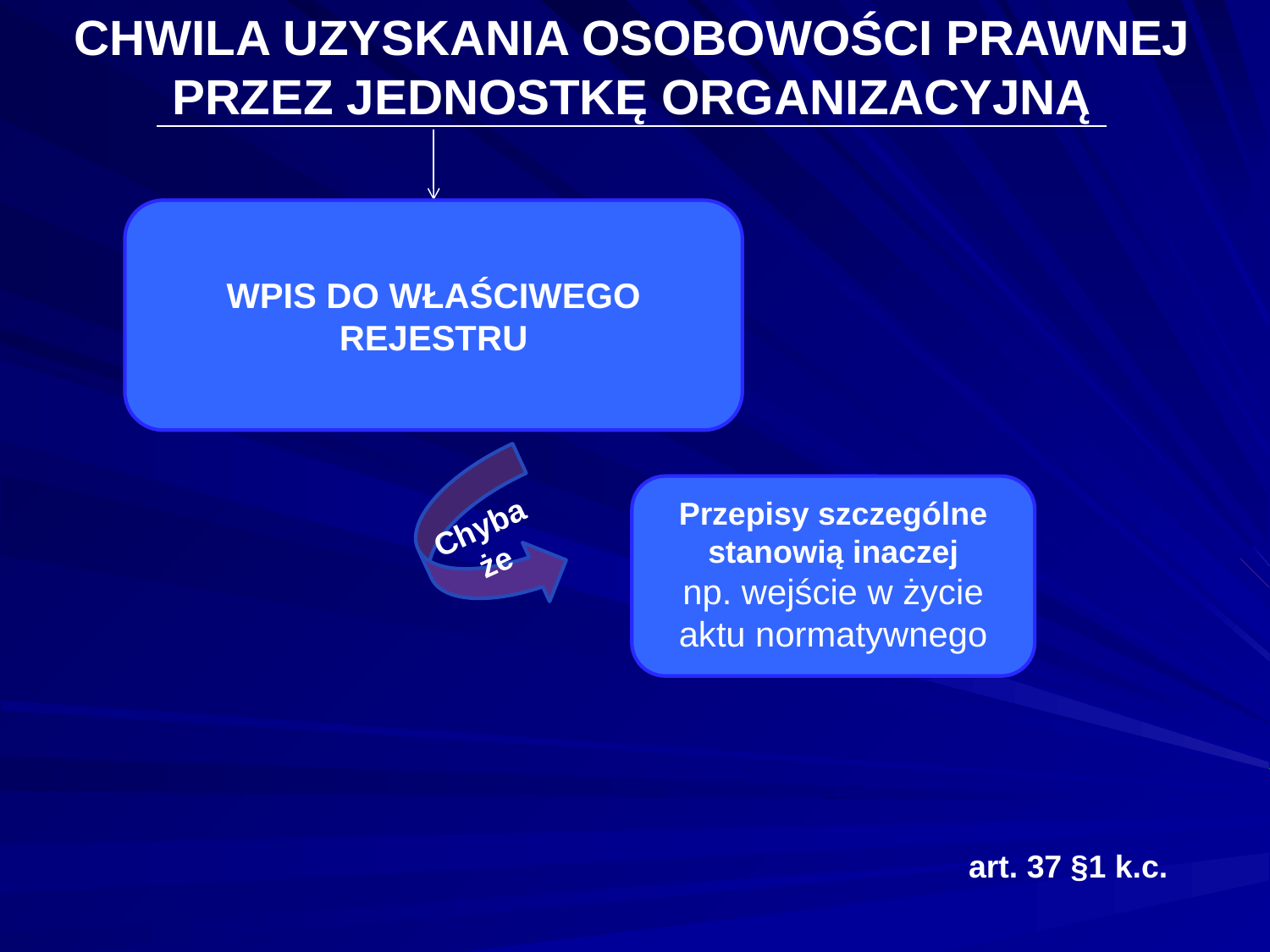

CHWILA UZYSKANIA OSOBOWOŚCI PRAWNEJ PRZEZ JEDNOSTKĘ ORGANIZACYJNĄ

WPIS DO WŁAŚCIWEGO REJESTRU

Chyba że

Przepisy szczególne stanowią inaczej
np. wejście w życie aktu normatywnego

art. 37 §1 k.c.